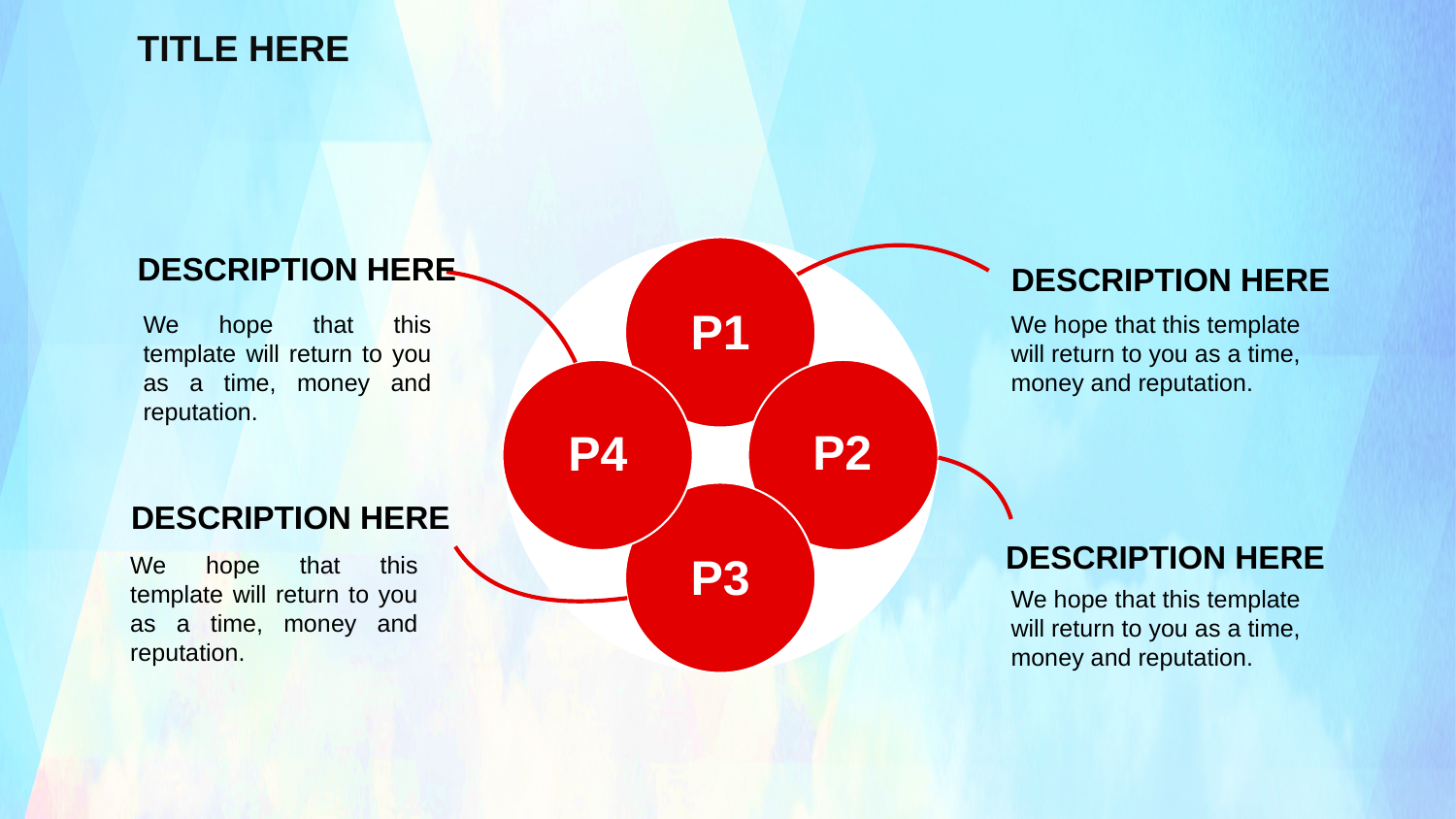

TITLE HERE

DESCRIPTION HERE
DESCRIPTION HERE

We hope that this template will return to you as a time, money and reputation.
We hope that this template will return to you as a time, money and reputation.
P1

P2
P4

DESCRIPTION HERE
DESCRIPTION HERE

We hope that this template will return to you as a time, money and reputation.
P3
We hope that this template will return to you as a time, money and reputation.